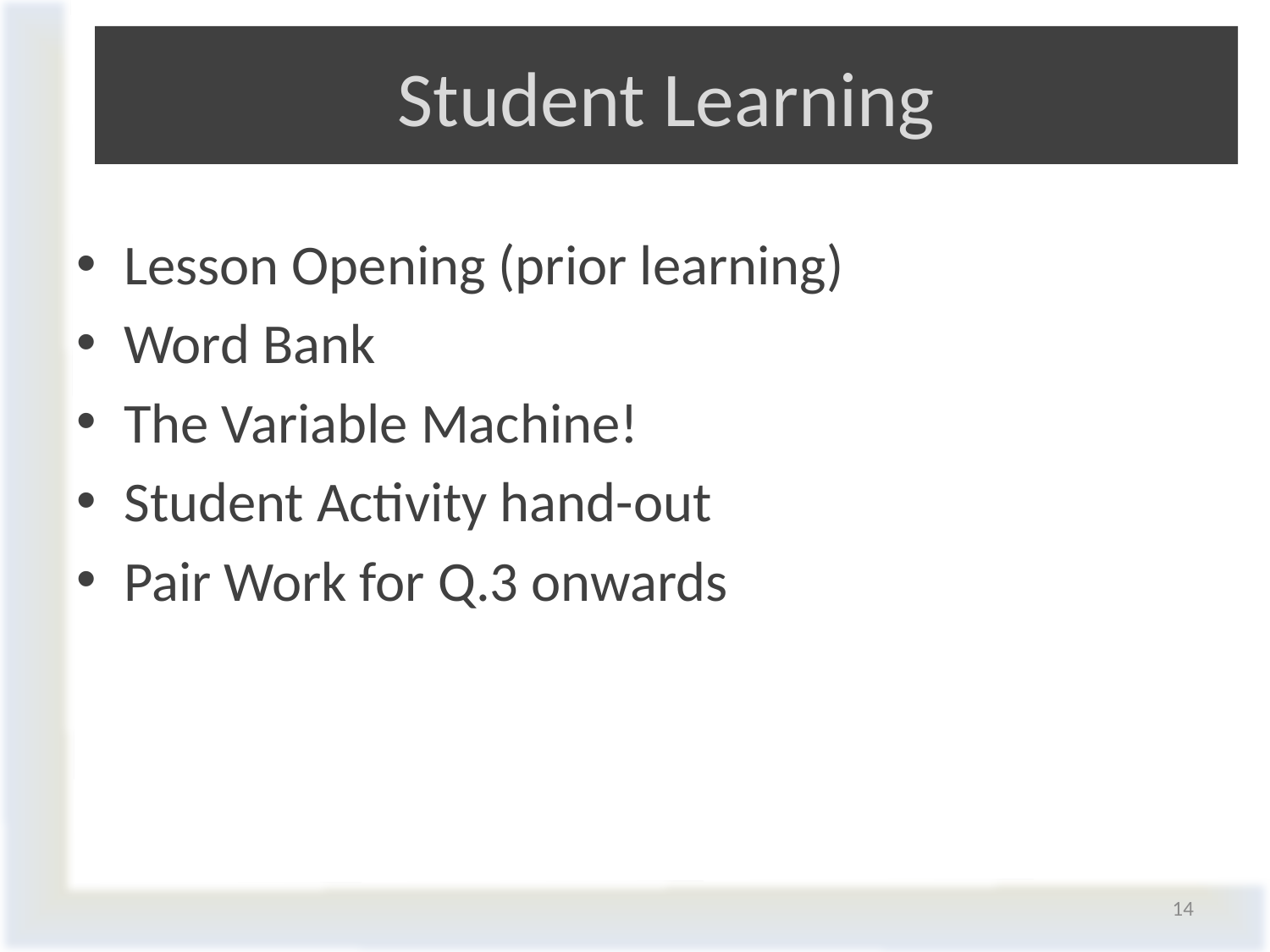

# Student Learning
Lesson Opening (prior learning)
Word Bank
The Variable Machine!
Student Activity hand-out
Pair Work for Q.3 onwards
14